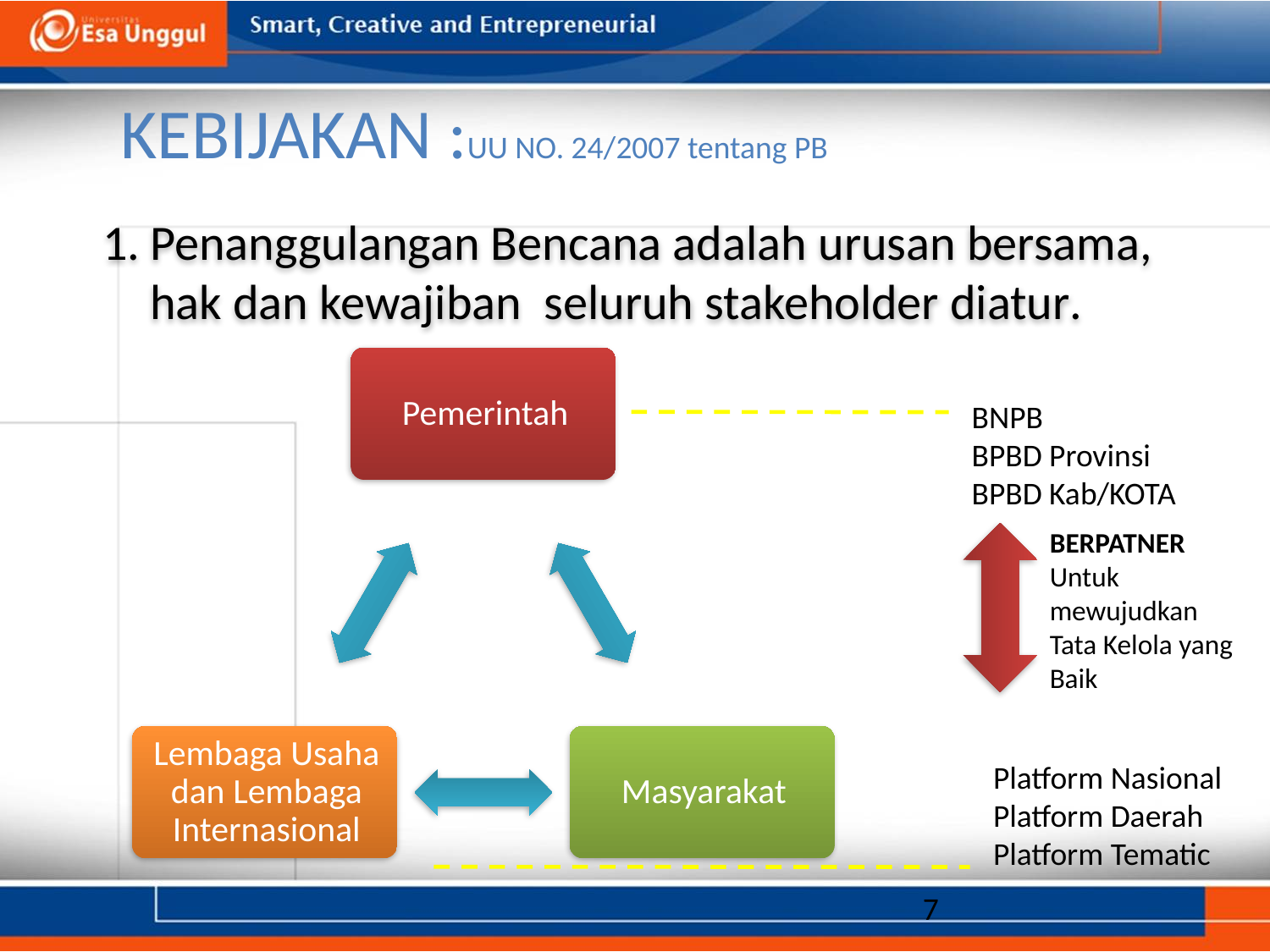

KEBIJAKAN :UU NO. 24/2007 tentang PB
Penanggulangan Bencana adalah urusan bersama, hak dan kewajiban  seluruh stakeholder diatur.
Pemerintah

Masyarakat

Lembaga Usaha dan Lembaga Internasional

BNPB
BPBD Provinsi
BPBD Kab/KOTA
BERPATNER
Untuk mewujudkan Tata Kelola yang Baik

Platform Nasional
Platform Daerah
Platform Tematic
7